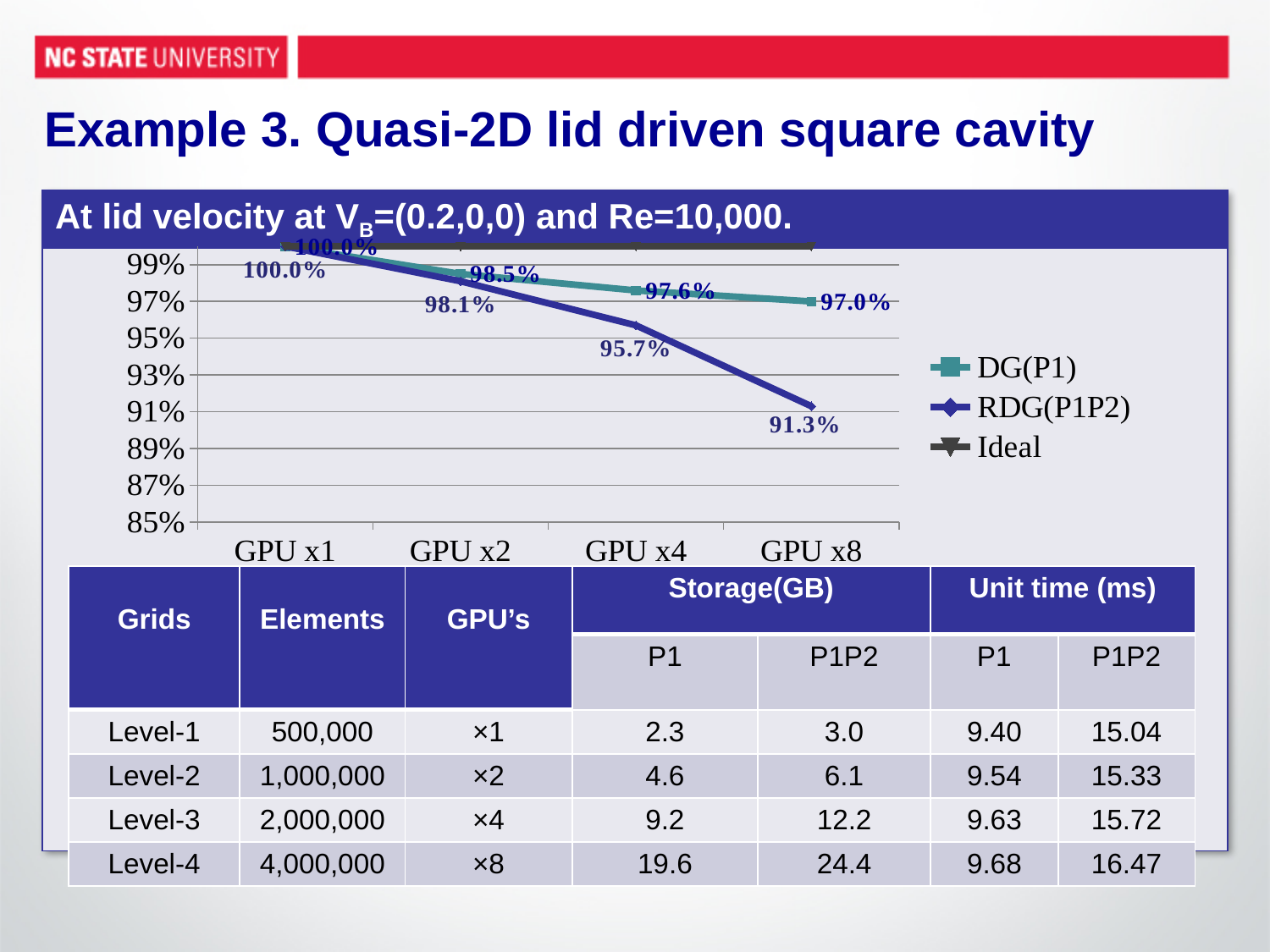

# Example 3. Quasi-2D lid driven square cavity
| At lid velocity at VB=(0.2,0,0) and Re=10,000. |
| --- |
|  |

### Chart

| Category | DG(P1) | RDG(P1P2) | Ideal |
|---|---|---|---|
| GPU x1 | 1.0 | 1.0 | 1.0 |
| GPU x2 | 0.985 | 0.981 | 1.0 |
| GPU x4 | 0.976 | 0.957 | 1.0 |
| GPU x8 | 0.97 | 0.913 | 1.0 |
| Grids | Elements | GPU’s | Storage(GB) |  | Unit time (ms) |  |
| --- | --- | --- | --- | --- | --- | --- |
|  |  |  | P1 | P1P2 | P1 | P1P2 |
| Level-1 | 500,000 | ×1 | 2.3 | 3.0 | 9.40 | 15.04 |
| Level-2 | 1,000,000 | ×2 | 4.6 | 6.1 | 9.54 | 15.33 |
| Level-3 | 2,000,000 | ×4 | 9.2 | 12.2 | 9.63 | 15.72 |
| Level-4 | 4,000,000 | ×8 | 19.6 | 24.4 | 9.68 | 16.47 |